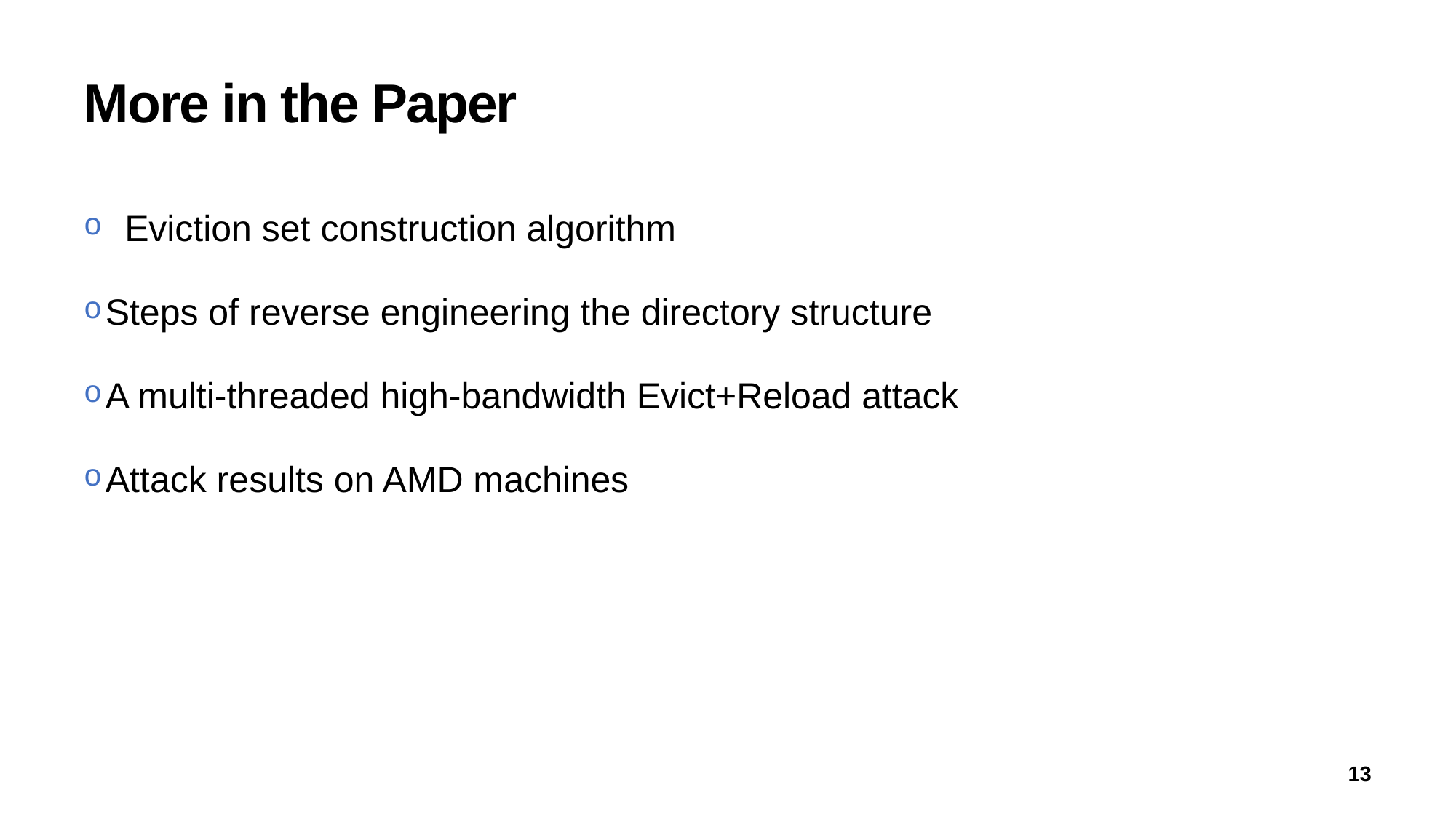

# More in the Paper
Eviction set construction algorithm
Steps of reverse engineering the directory structure
A multi-threaded high-bandwidth Evict+Reload attack
Attack results on AMD machines
13